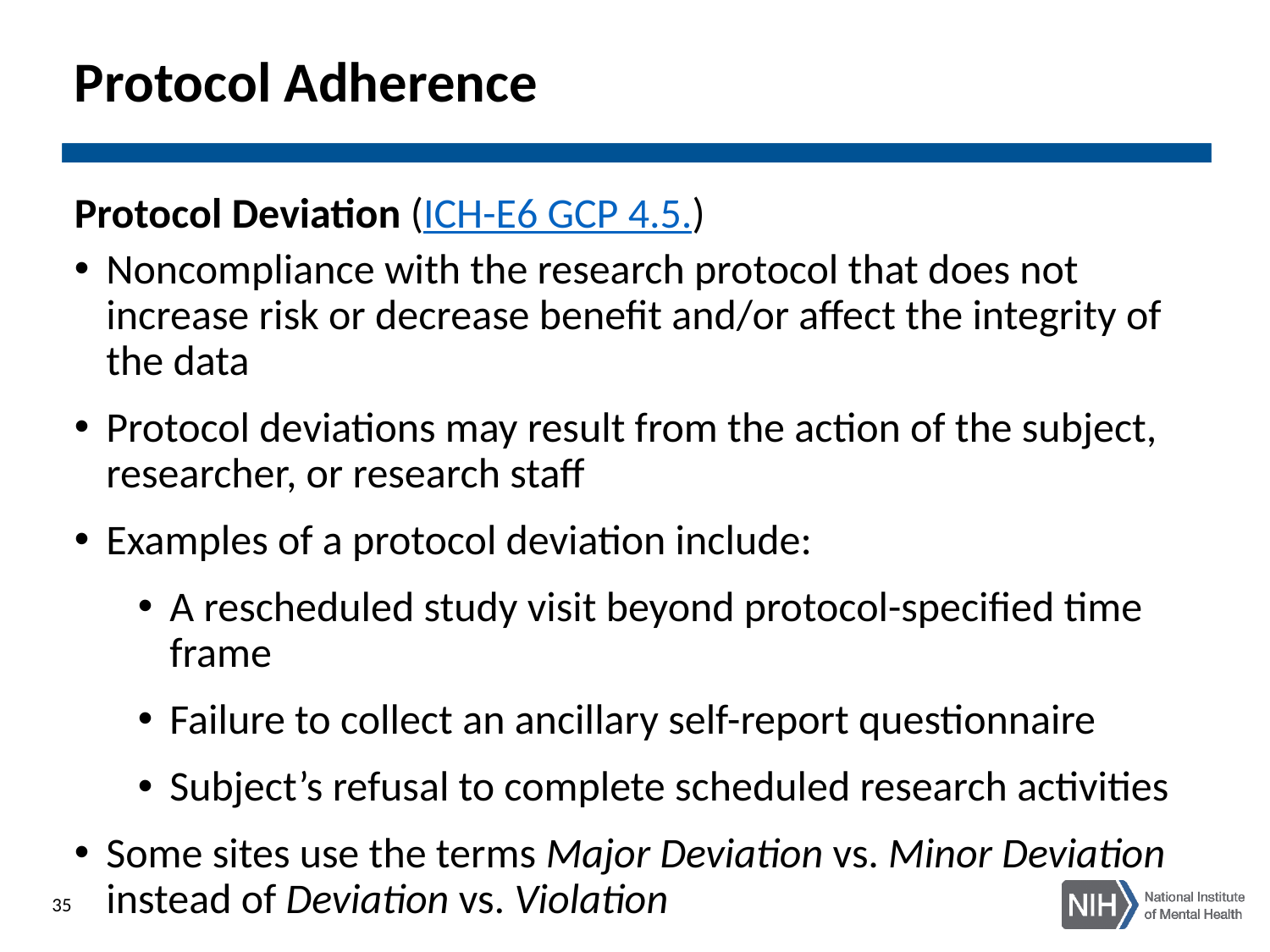

# Protocol Adherence
Protocol Deviation (ICH-E6 GCP 4.5.)
Noncompliance with the research protocol that does not increase risk or decrease benefit and/or affect the integrity of the data
Protocol deviations may result from the action of the subject, researcher, or research staff
Examples of a protocol deviation include:
A rescheduled study visit beyond protocol-specified time frame
Failure to collect an ancillary self-report questionnaire
Subject’s refusal to complete scheduled research activities
Some sites use the terms Major Deviation vs. Minor Deviation instead of Deviation vs. Violation

35